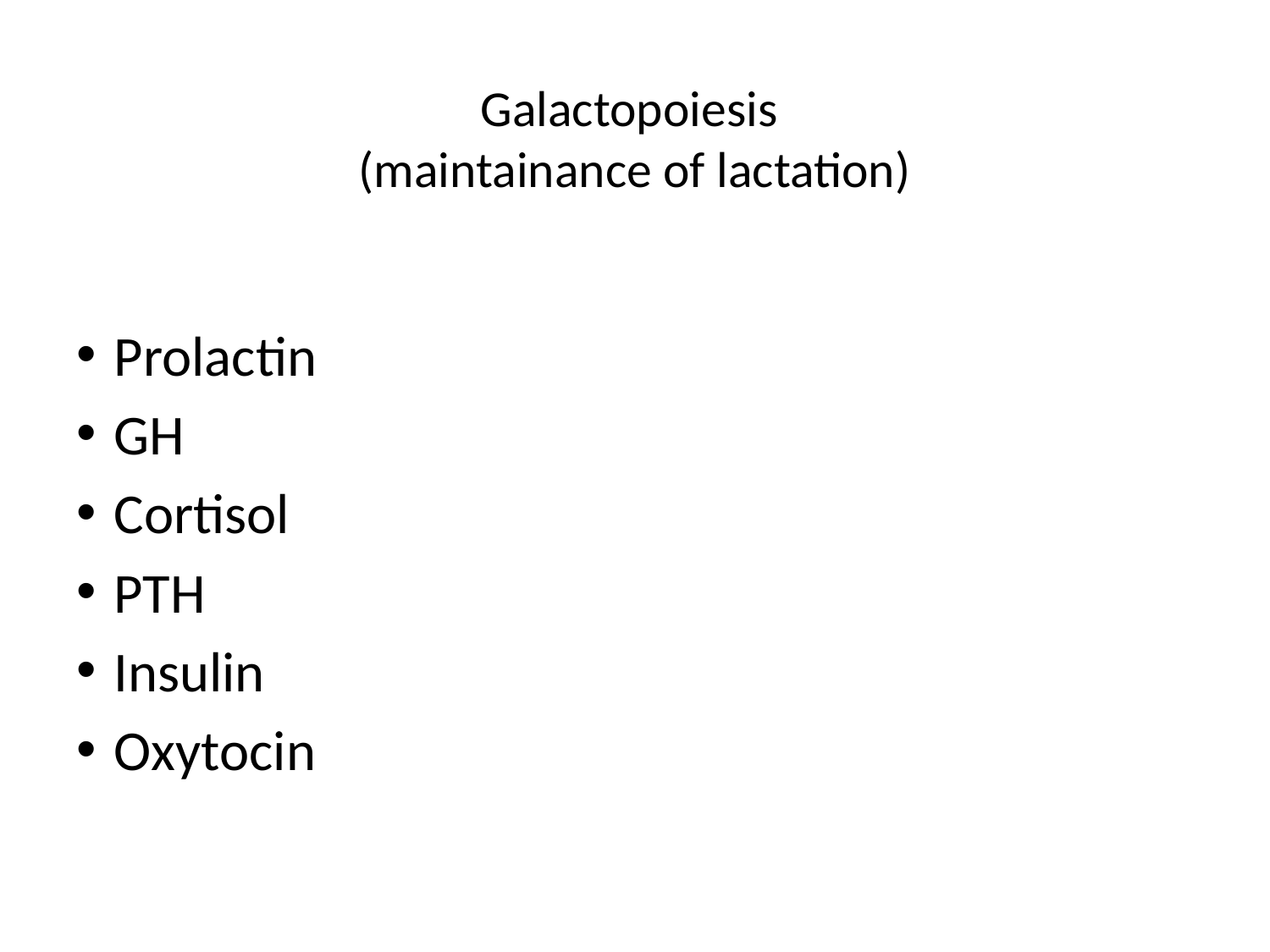

# Galactopoiesis (maintainance of lactation)
Prolactin
GH
Cortisol
PTH
Insulin
Oxytocin